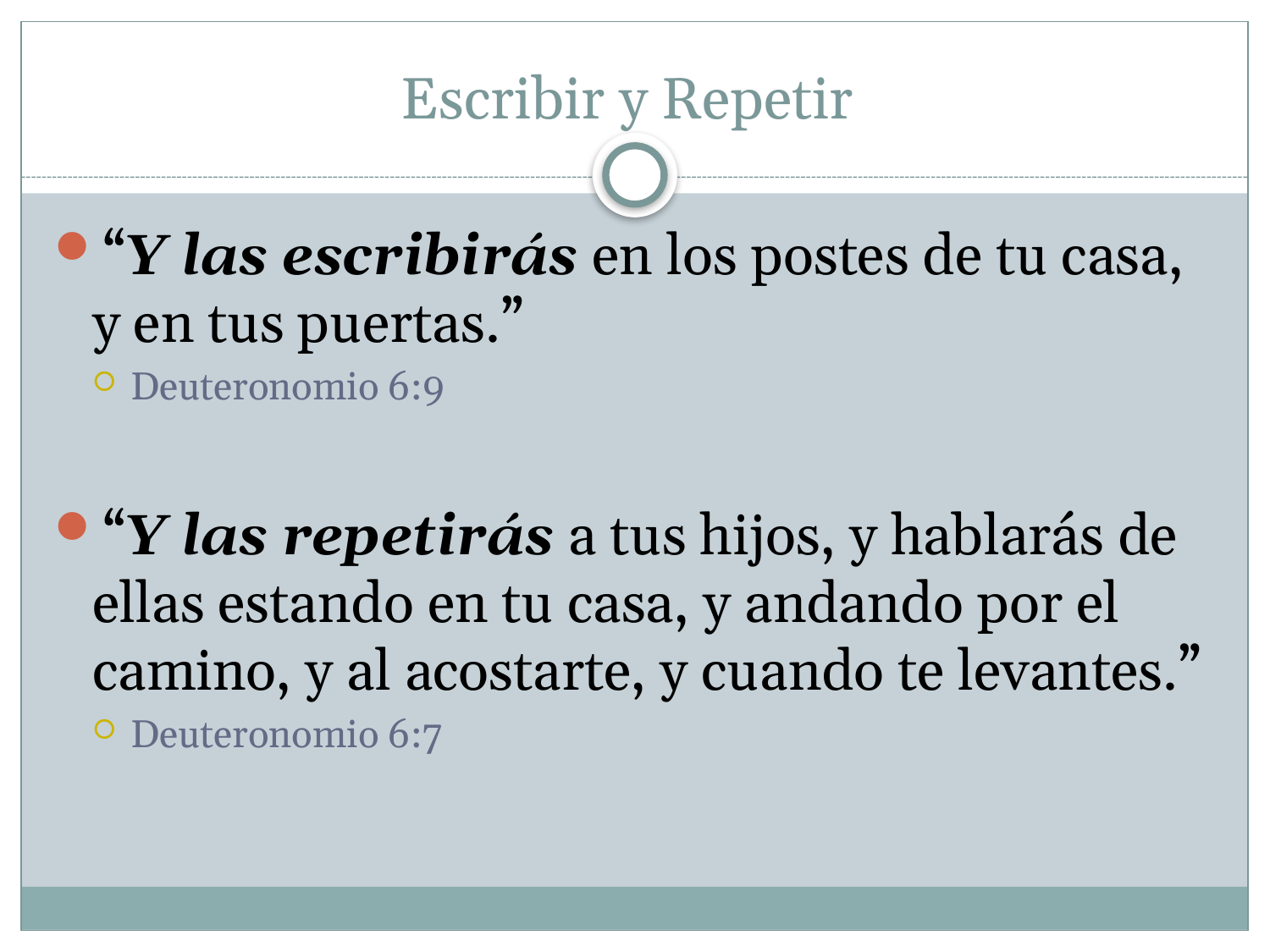

# Escribir y Repetir
“Y las escribirás en los postes de tu casa, y en tus puertas.”
Deuteronomio 6:9

“Y las repetirás a tus hijos, y hablarás de ellas estando en tu casa, y andando por el camino, y al acostarte, y cuando te levantes.”
Deuteronomio 6:7